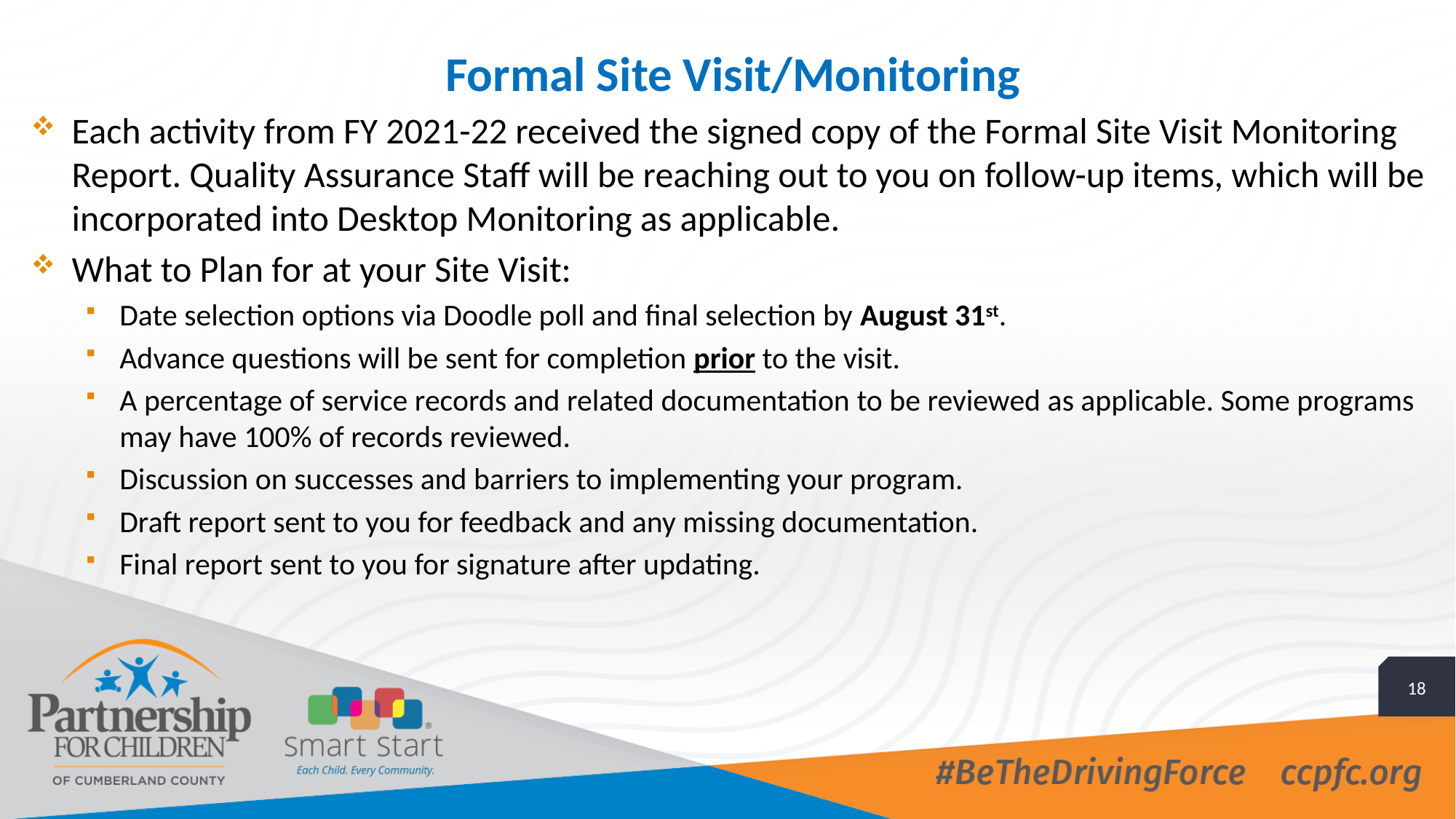

Formal Site Visit/Monitoring
Each activity from FY 2021-22 received the signed copy of the Formal Site Visit Monitoring Report. Quality Assurance Staff will be reaching out to you on follow-up items, which will be incorporated into Desktop Monitoring as applicable.
What to Plan for at your Site Visit:
Date selection options via Doodle poll and final selection by August 31st.
Advance questions will be sent for completion prior to the visit.
A percentage of service records and related documentation to be reviewed as applicable. Some programs may have 100% of records reviewed.
Discussion on successes and barriers to implementing your program.
Draft report sent to you for feedback and any missing documentation.
Final report sent to you for signature after updating.

18